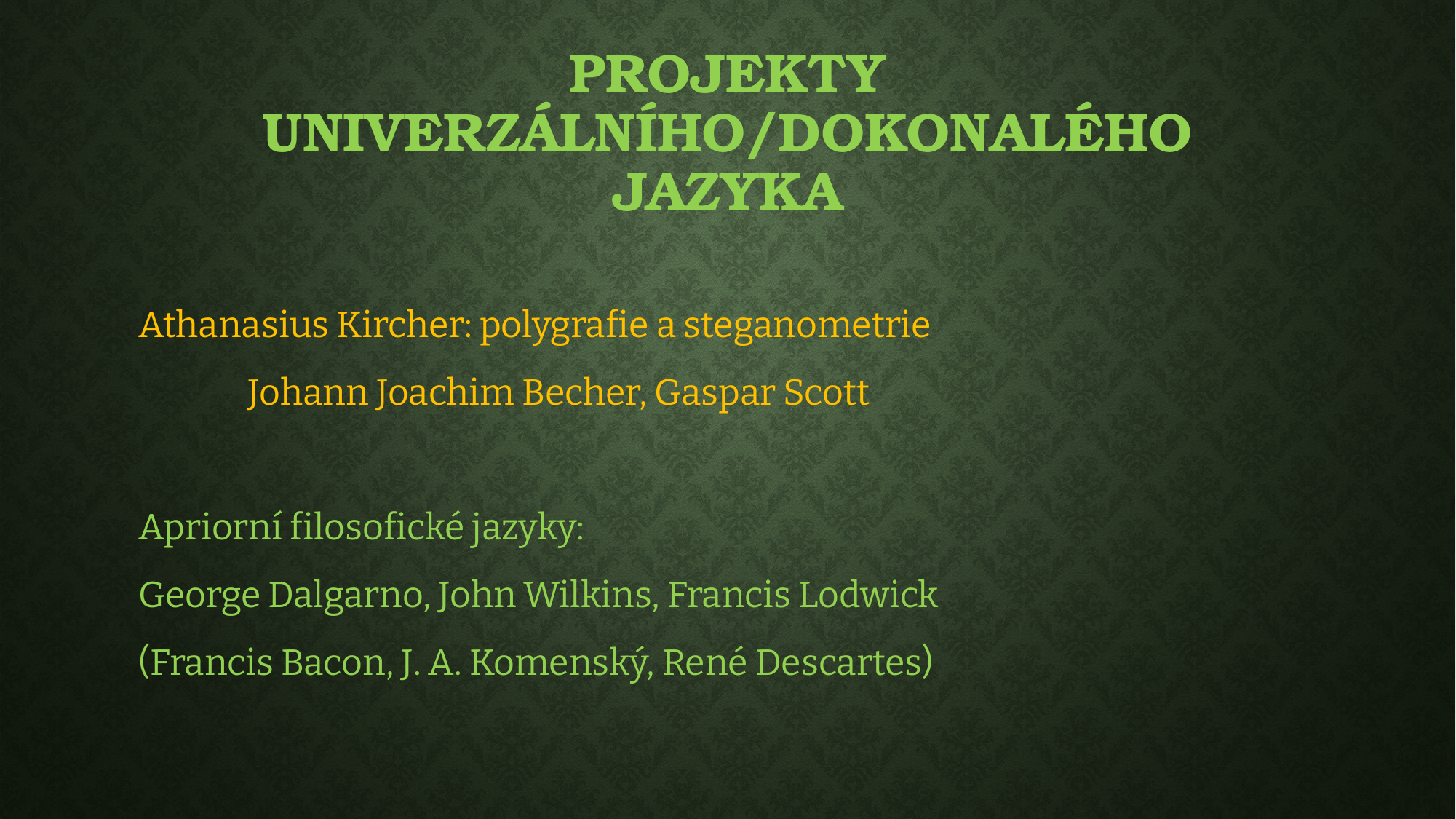

# Projekty univerzálního/dokonalého jazyka

Athanasius Kircher: polygrafie a steganometrie
	Johann Joachim Becher, Gaspar Scott

Apriorní filosofické jazyky:
George Dalgarno, John Wilkins, Francis Lodwick
(Francis Bacon, J. A. Komenský, René Descartes)